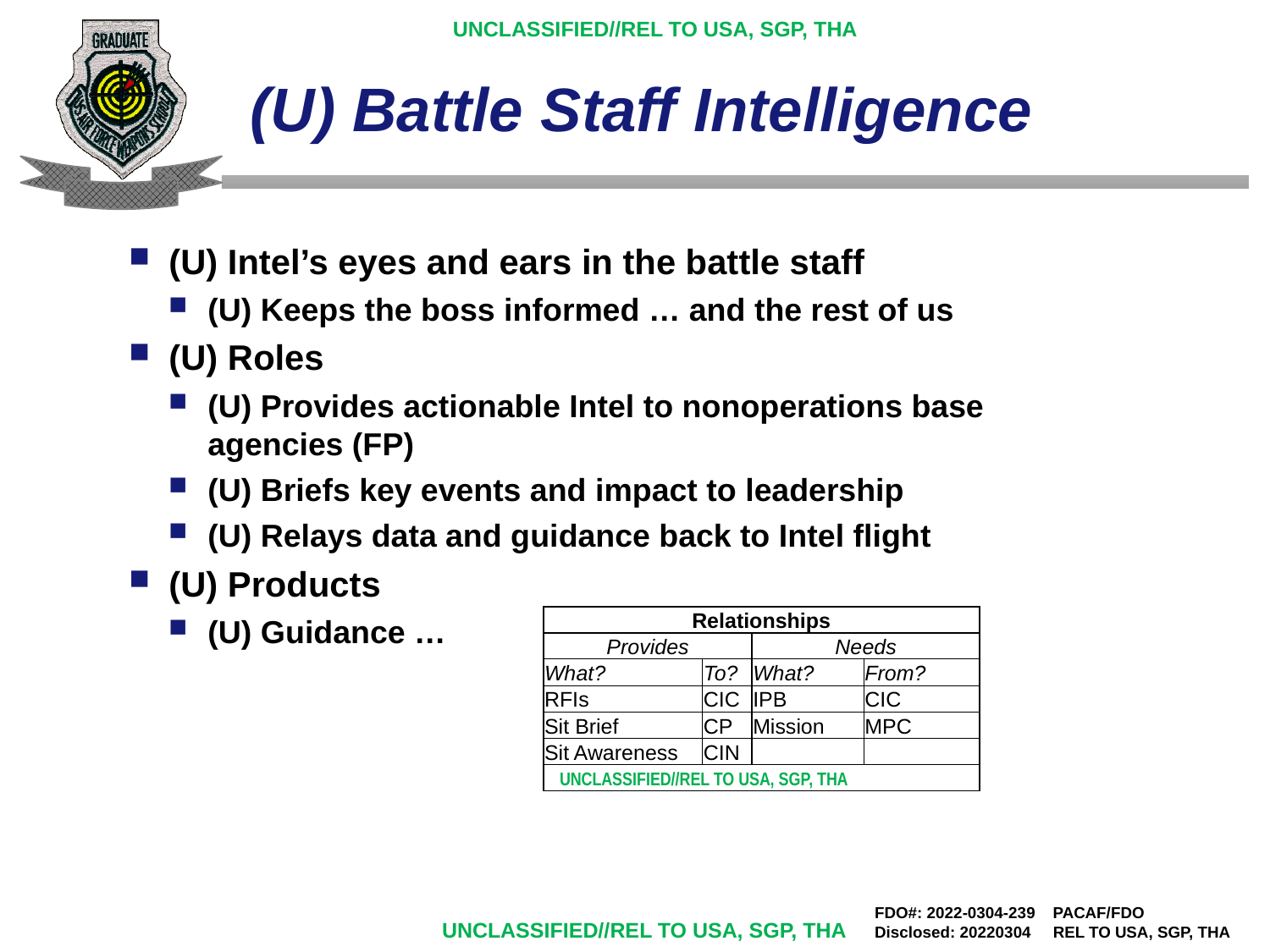

# (U) Battle Staff Intelligence
(U) Intel’s eyes and ears in the battle staff
(U) Keeps the boss informed … and the rest of us
(U) Roles
(U) Provides actionable Intel to nonoperations base agencies (FP)
(U) Briefs key events and impact to leadership
(U) Relays data and guidance back to Intel flight
(U) Products
(U) Guidance …
| Relationships |  |  |  |
| --- | --- | --- | --- |
| Provides |  | Needs |  |
| What? | To? | What? | From? |
| RFIs | CIC | IPB | CIC |
| Sit Brief | CP | Mission | MPC |
| Sit Awareness | CIN |  |  |
|  |  |  |  |
UNCLASSIFIED//REL TO USA, SGP, THA